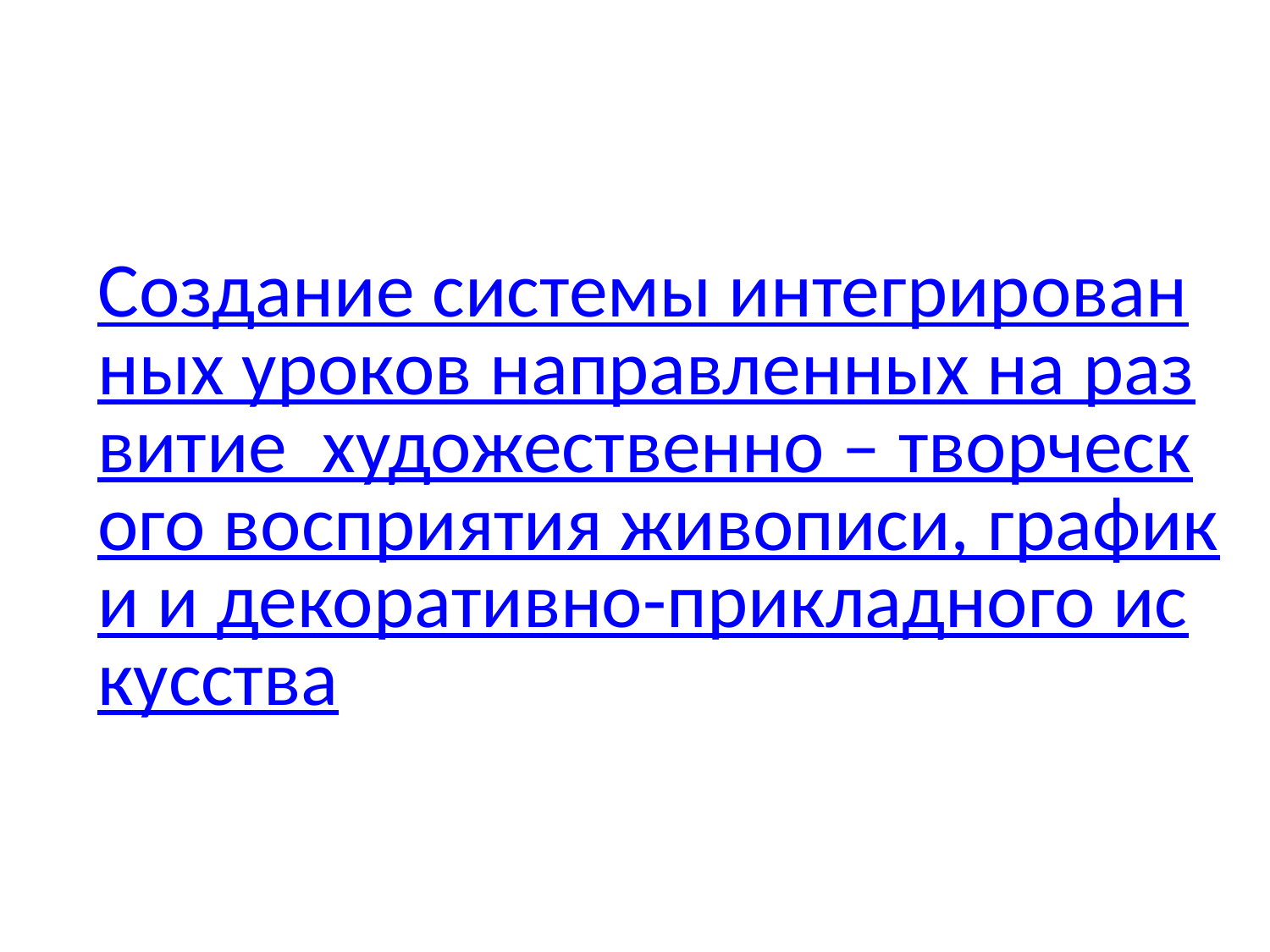

# Создание системы интегрированных уроков направленных на развитие  художественно – творческого восприятия живописи, графики и декоративно-прикладного искусства